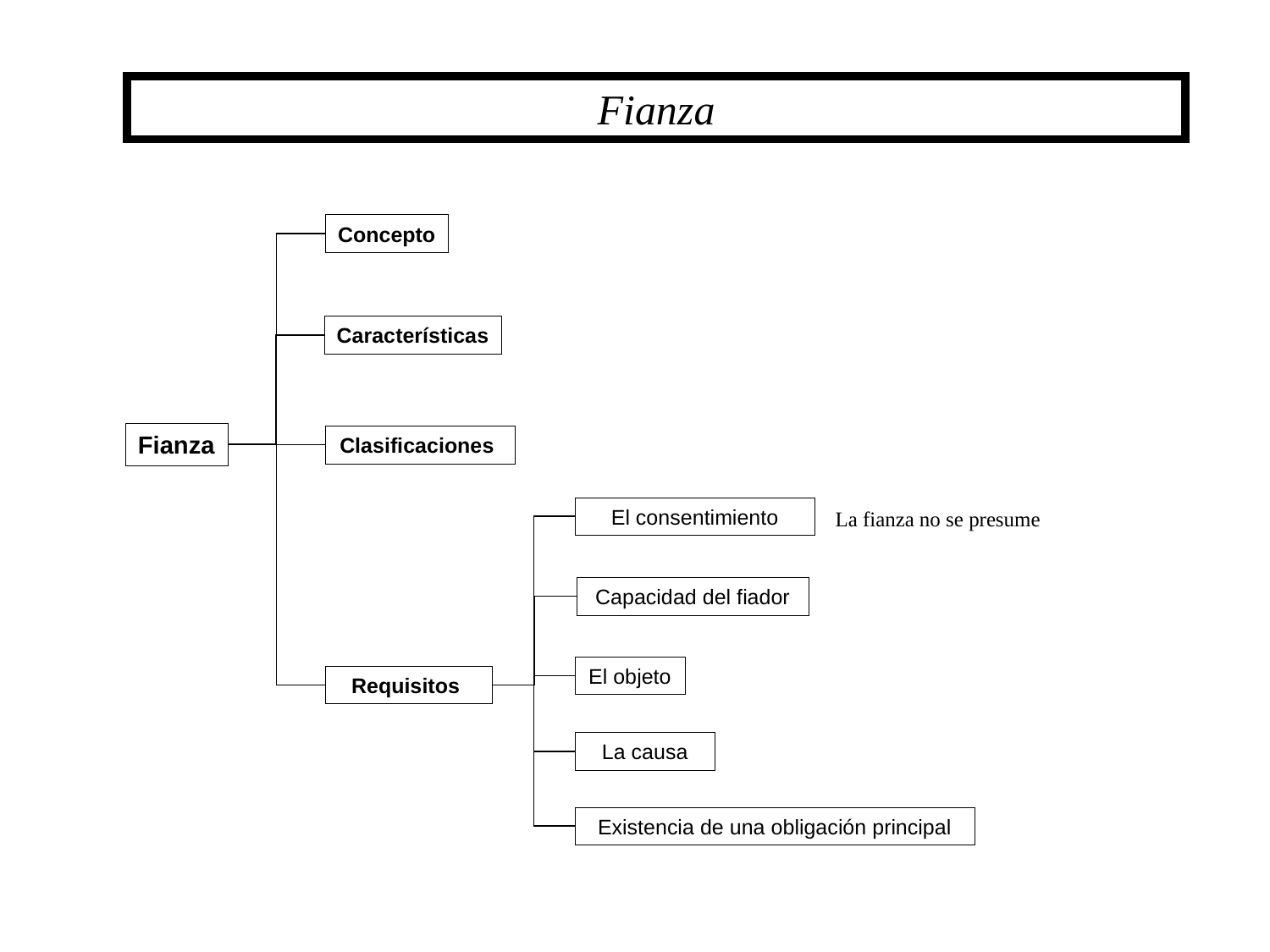

Fianza
Concepto
Características
Fianza
Clasificaciones
El consentimiento
La fianza no se presume
Capacidad del fiador
El objeto
Requisitos
La causa
Existencia de una obligación principal
85